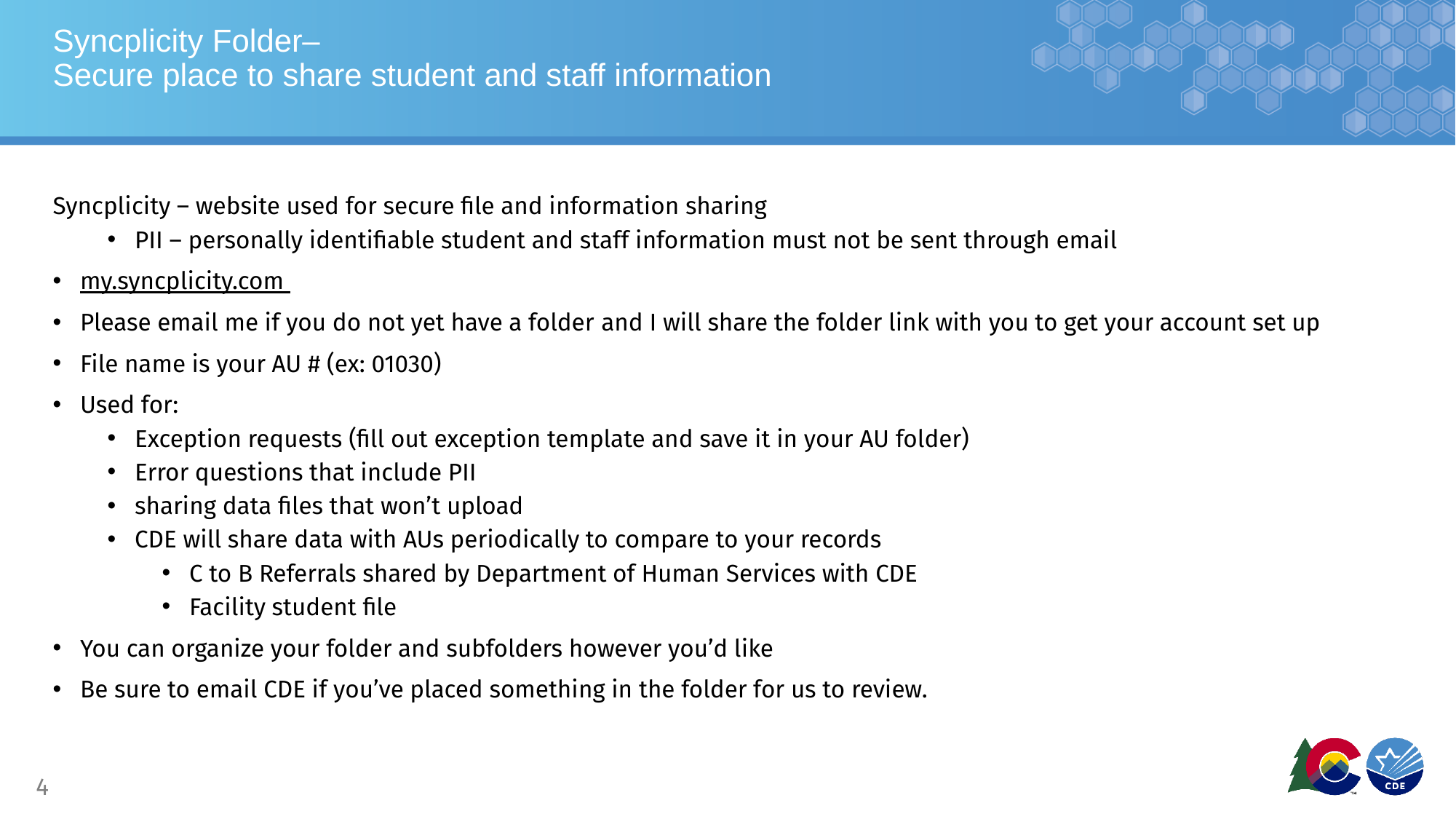

# Syncplicity Folder– Secure place to share student and staff information

Syncplicity – website used for secure file and information sharing
PII – personally identifiable student and staff information must not be sent through email
my.syncplicity.com
Please email me if you do not yet have a folder and I will share the folder link with you to get your account set up
File name is your AU # (ex: 01030)
Used for:
Exception requests (fill out exception template and save it in your AU folder)
Error questions that include PII
sharing data files that won’t upload
CDE will share data with AUs periodically to compare to your records
C to B Referrals shared by Department of Human Services with CDE
Facility student file
You can organize your folder and subfolders however you’d like
Be sure to email CDE if you’ve placed something in the folder for us to review.
4